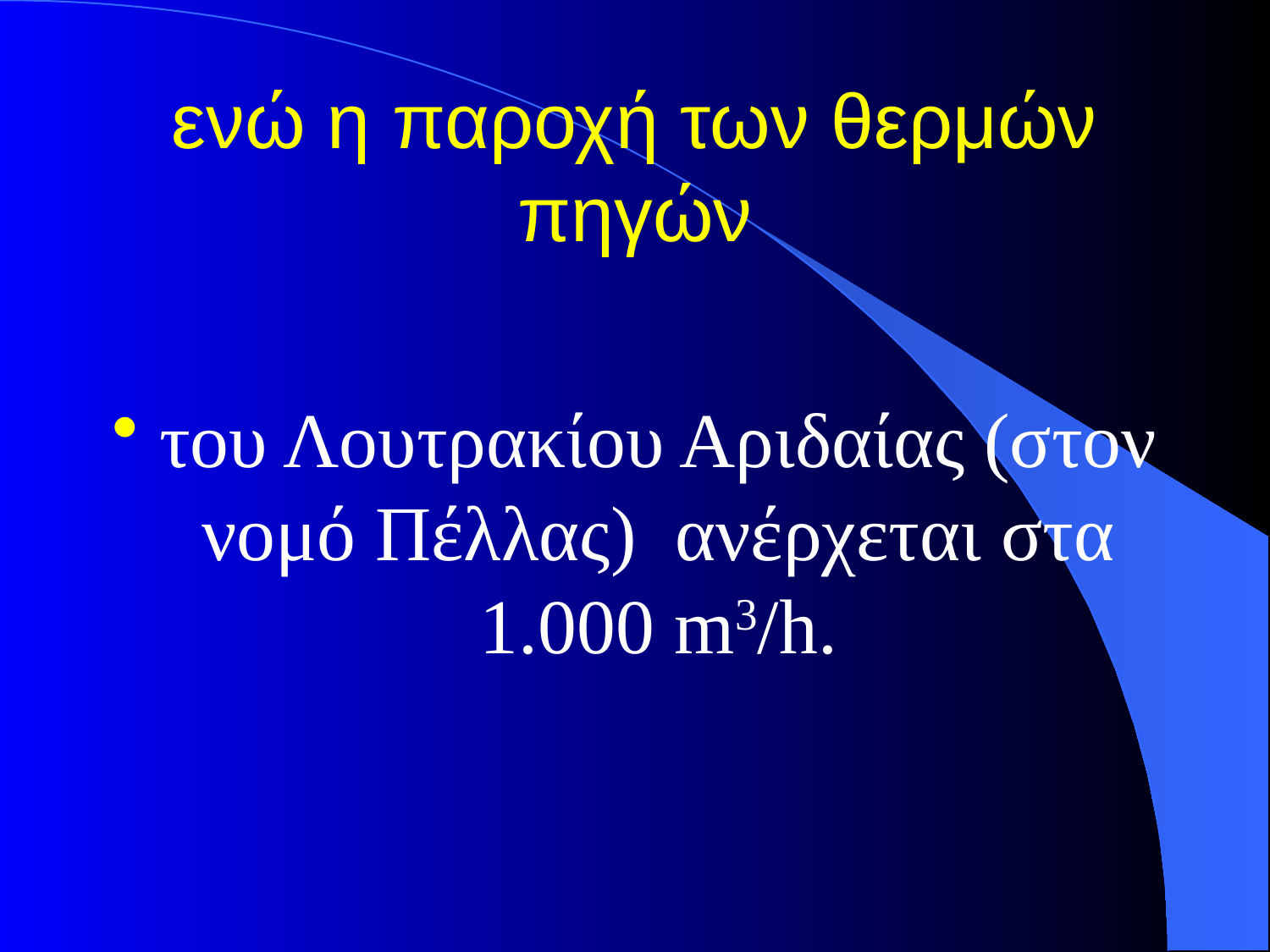

# ενώ η παροχή των θερμών πηγών

του Λουτρακίου Αριδαίας (στον νομό Πέλλας)  ανέρχεται στα 1.000 m3/h.